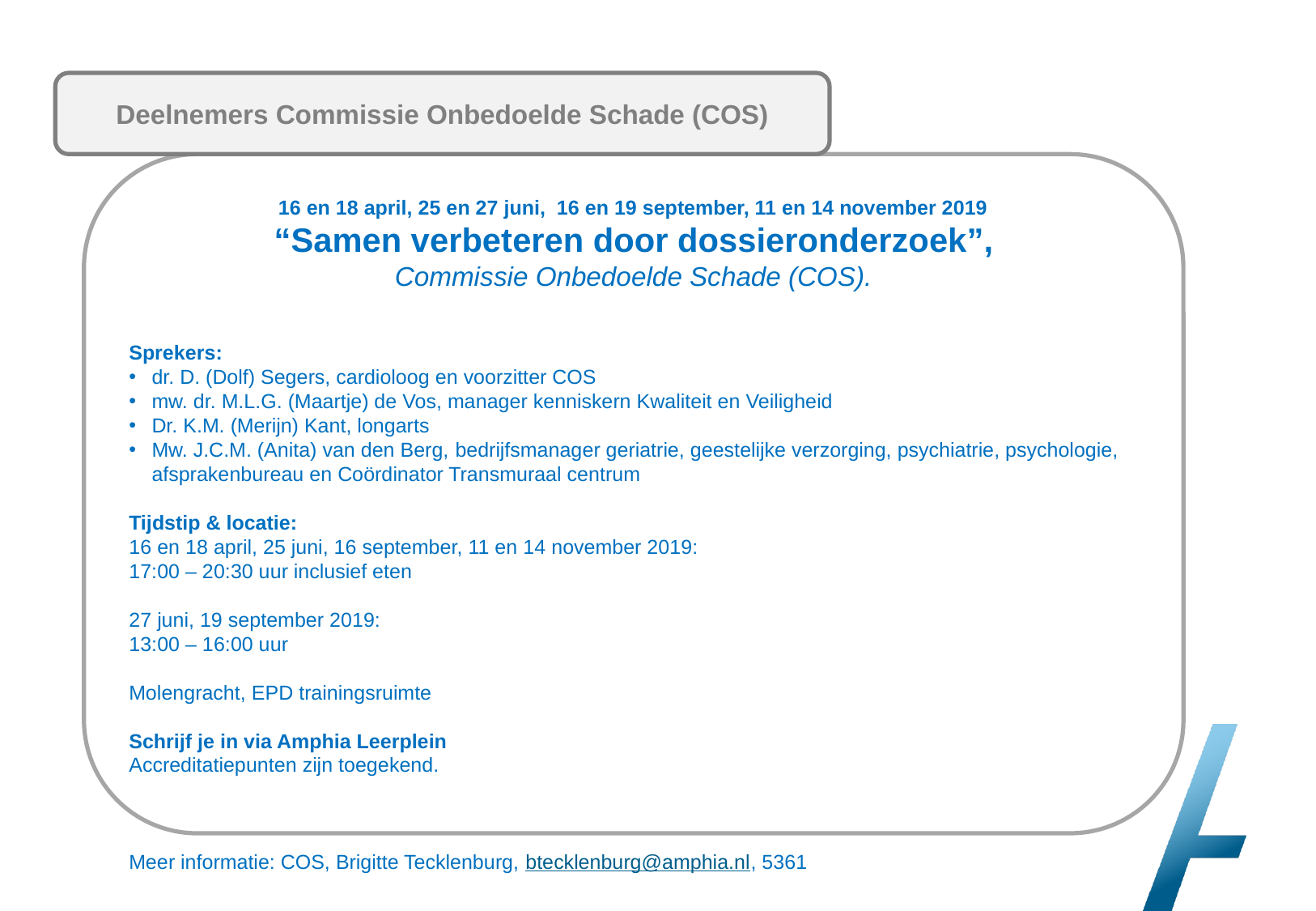

Deelnemers Commissie Onbedoelde Schade (COS)

16 en 18 april, 25 en 27 juni,  16 en 19 september, 11 en 14 november 2019
“Samen verbeteren door dossieronderzoek”,
Commissie Onbedoelde Schade (COS).

Sprekers:
dr. D. (Dolf) Segers, cardioloog en voorzitter COS
mw. dr. M.L.G. (Maartje) de Vos, manager kenniskern Kwaliteit en Veiligheid
Dr. K.M. (Merijn) Kant, longarts
Mw. J.C.M. (Anita) van den Berg, bedrijfsmanager geriatrie, geestelijke verzorging, psychiatrie, psychologie, afsprakenbureau en Coördinator Transmuraal centrum

Tijdstip & locatie:
16 en 18 april, 25 juni, 16 september, 11 en 14 november 2019:
17:00 – 20:30 uur inclusief eten

27 juni, 19 september 2019:
13:00 – 16:00 uur

Molengracht, EPD trainingsruimte

Schrijf je in via Amphia Leerplein
Accreditatiepunten zijn toegekend.

Meer informatie: COS, Brigitte Tecklenburg, btecklenburg@amphia.nl, 5361